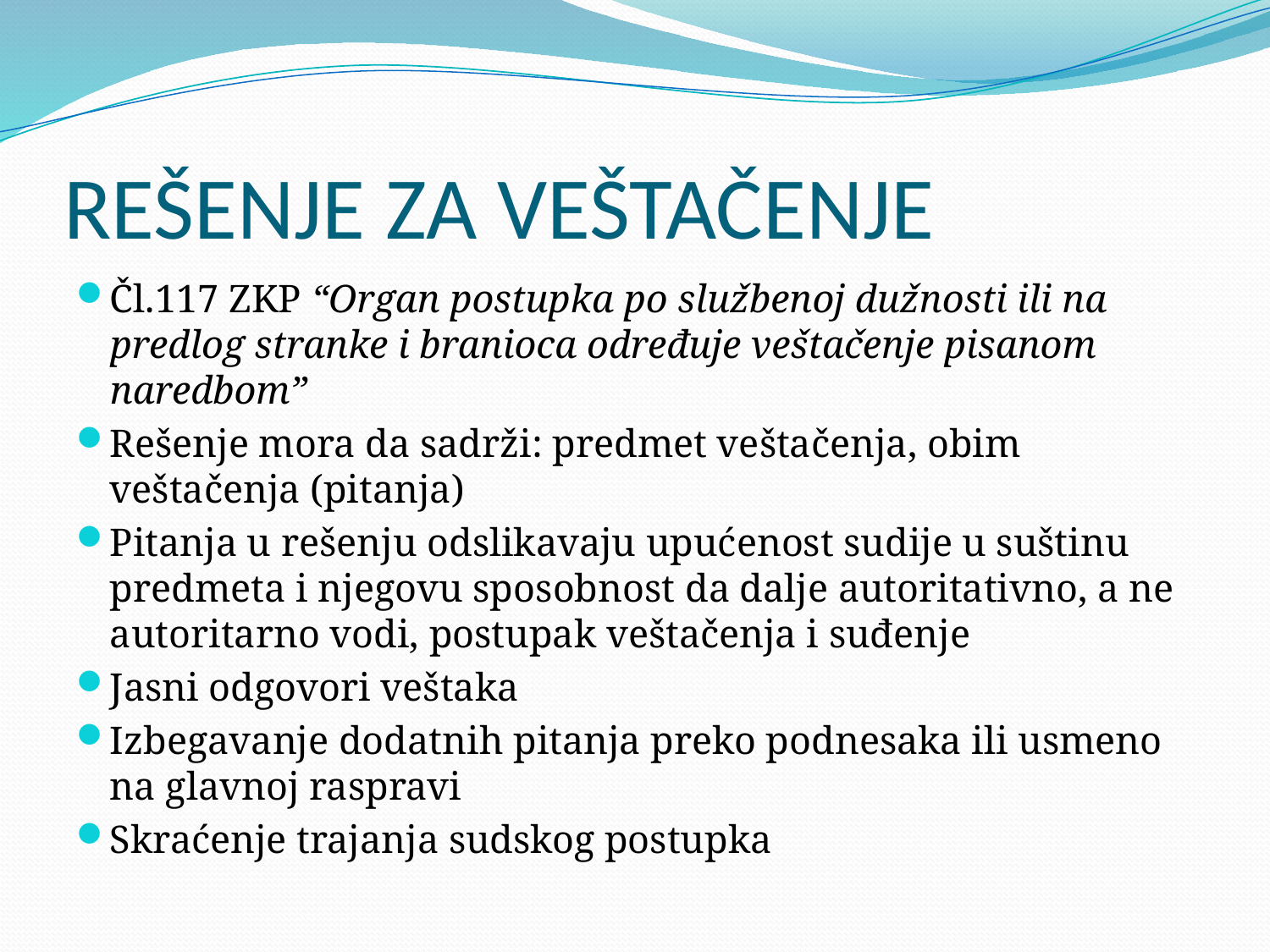

# REŠENJE ZA VEŠTAČENJE
Čl.117 ZKP “Organ postupka po službenoj dužnosti ili na predlog stranke i branioca određuje veštačenje pisanom naredbom”
Rešenje mora da sadrži: predmet veštačenja, obim veštačenja (pitanja)
Pitanja u rešenju odslikavaju upućenost sudije u suštinu predmeta i njegovu sposobnost da dalje autoritativno, a ne autoritarno vodi, postupak veštačenja i suđenje
Jasni odgovori veštaka
Izbegavanje dodatnih pitanja preko podnesaka ili usmeno na glavnoj raspravi
Skraćenje trajanja sudskog postupka